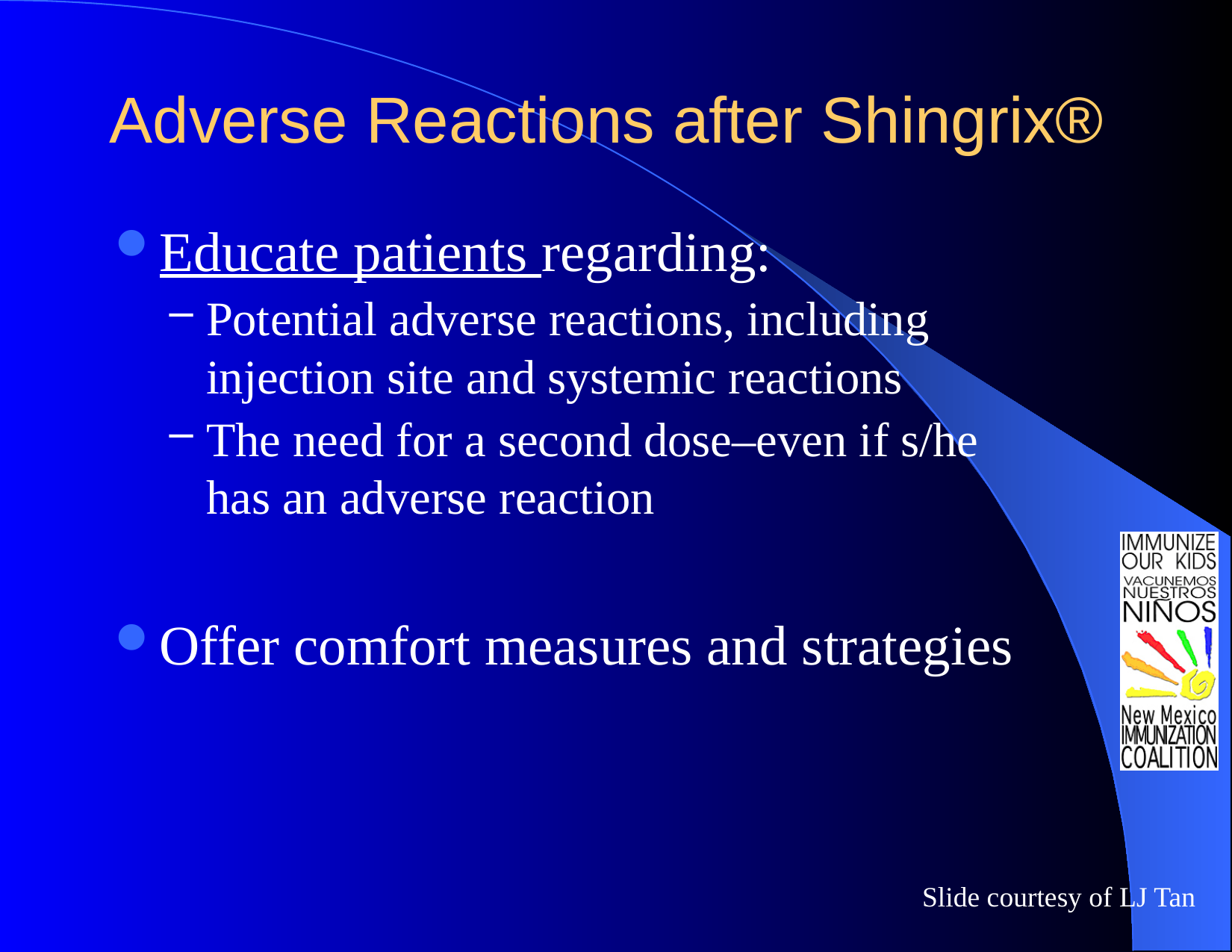

# Adverse Reactions after Shingrix®
Educate patients regarding:
Potential adverse reactions, including injection site and systemic reactions
The need for a second dose–even if s/he has an adverse reaction

Offer comfort measures and strategies

Slide courtesy of LJ Tan